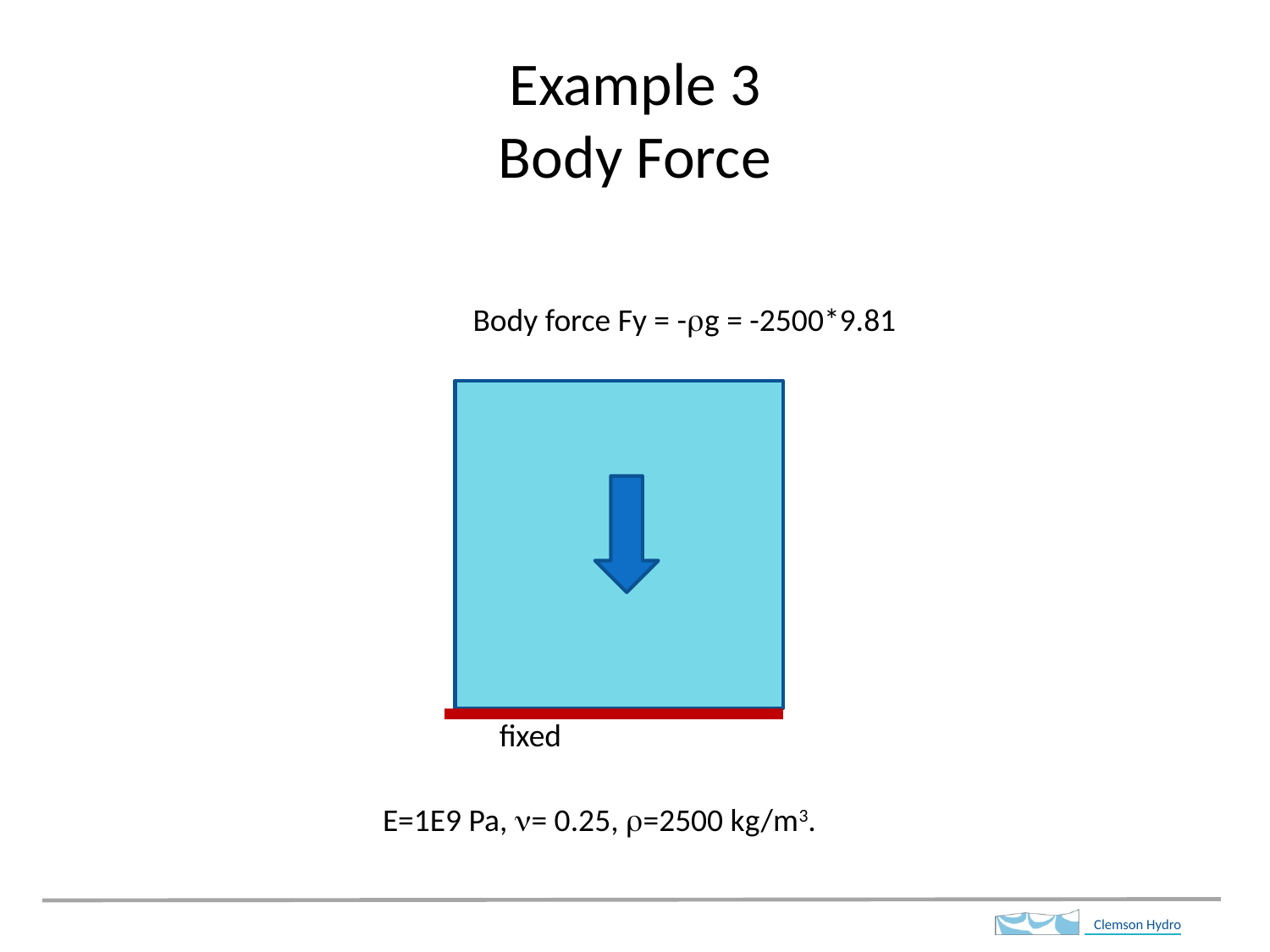

# Example 3 Body Force
Body force Fy = -ρg = -2500*9.81

fixed
E=1E9 Pa, ν= 0.25, ρ=2500 kg/m3.